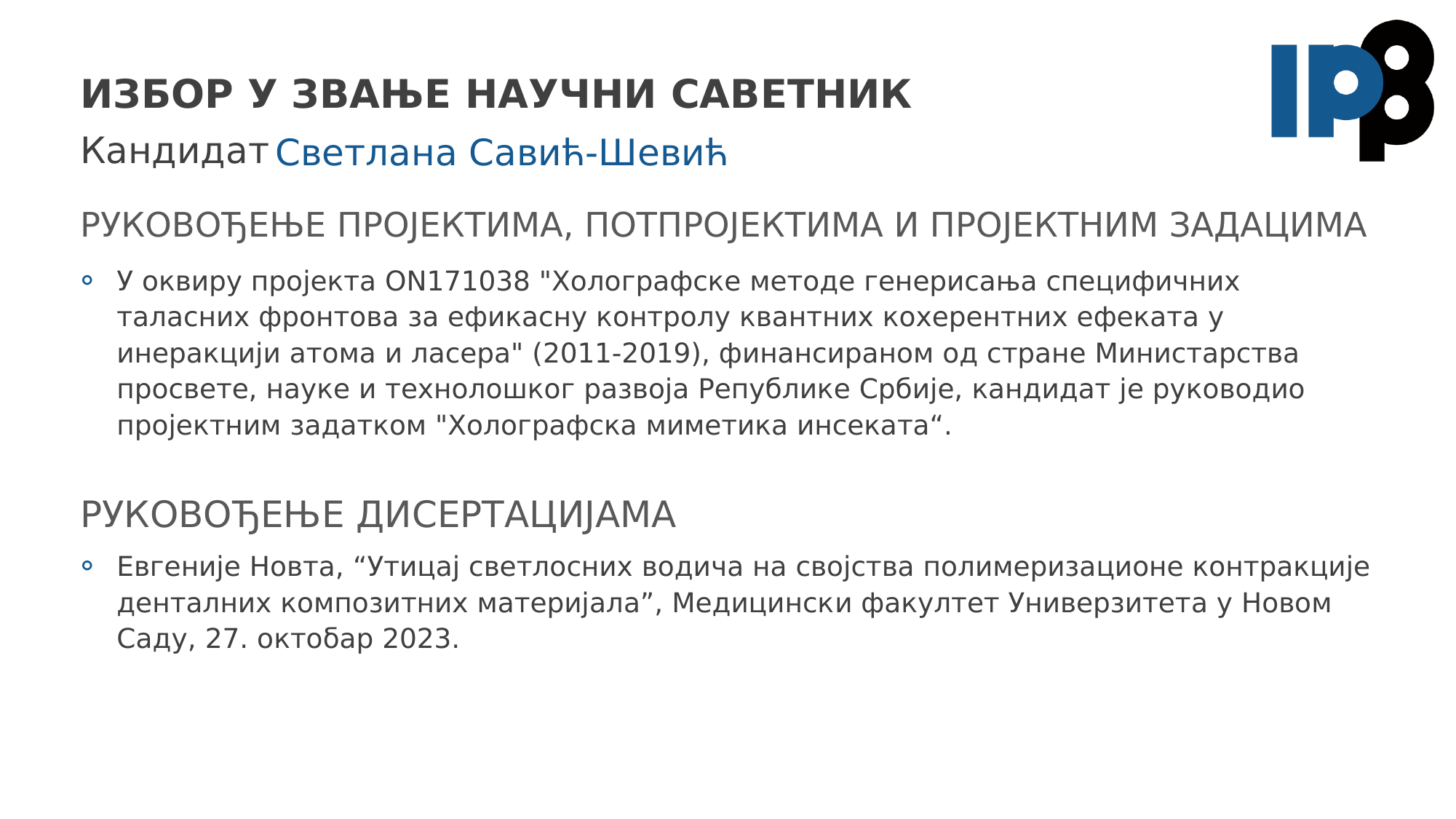

# Избор у звање научни саветник
Светлана Савић-Шевић
У оквиру пројекта ON171038 "Холографске методе генерисања специфичних таласних фронтова за ефикасну контролу квантних кохерентних ефеката у инеракцији атома и ласера" (2011-2019), финансираном од стране Министарства просвете, науке и технолошког развоја Републике Србије, кандидат је руководио пројектним задатком "Холографска миметика инсеката“.

Евгеније Новта, “Утицај светлосних водича на својства полимеризационе контракције денталних композитних материјала”, Медицински факултет Универзитета у Новом Саду, 27. октобар 2023.